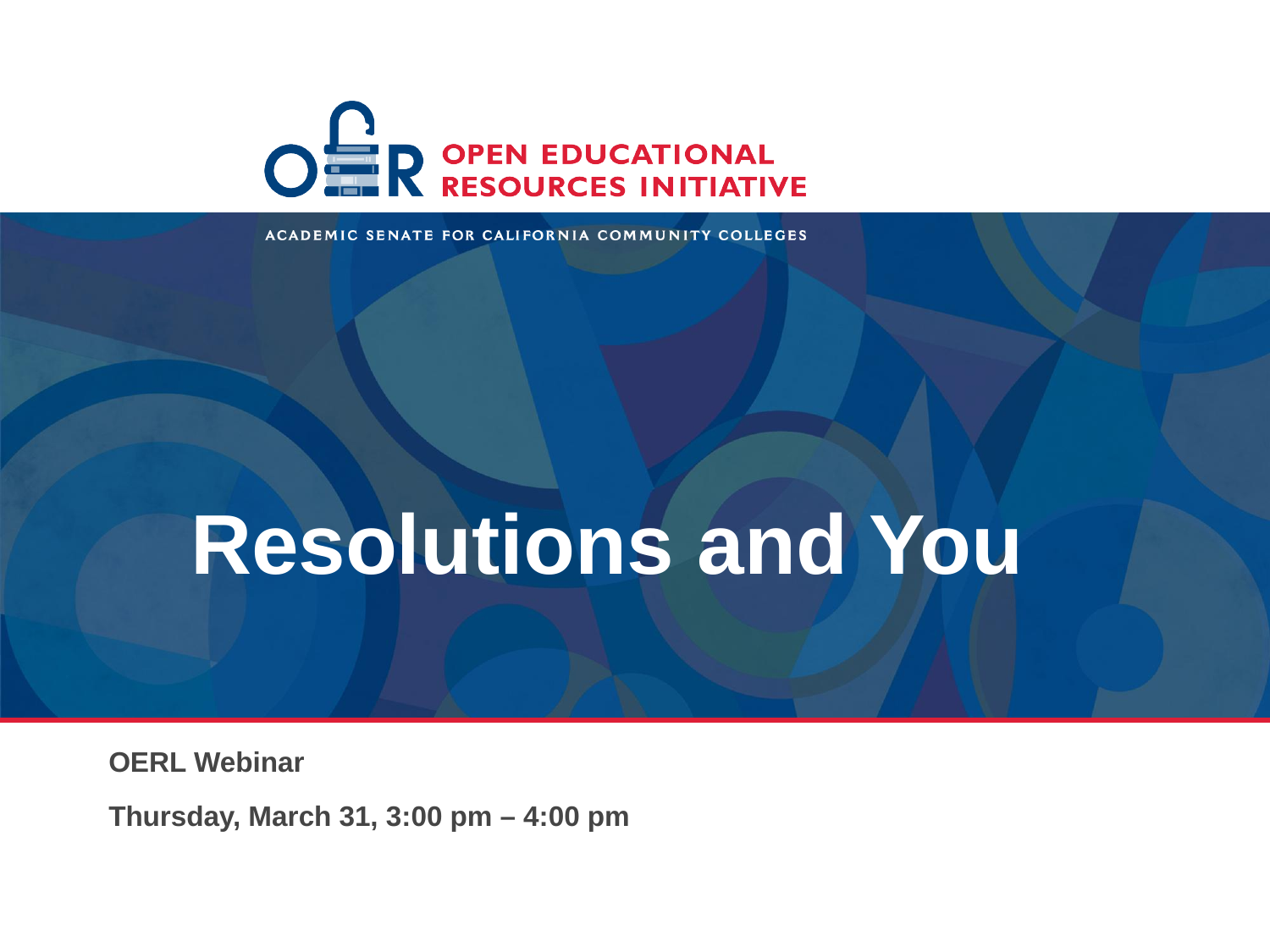

# Resolutions and You
OERL Webinar
Thursday, March 31, 3:00 pm – 4:00 pm